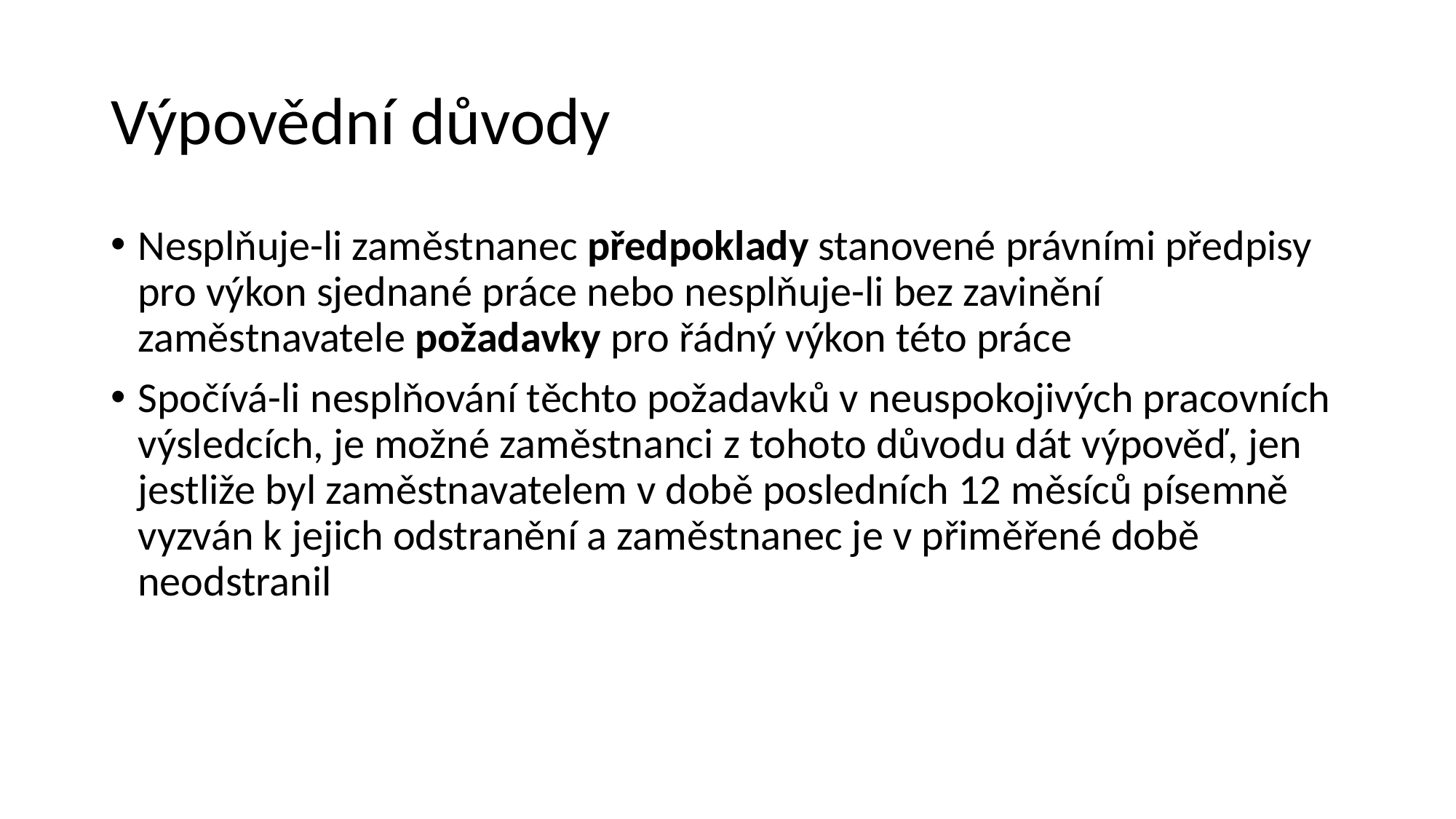

Výpovědní důvody
Nesplňuje-li zaměstnanec předpoklady stanovené právními předpisy pro výkon sjednané práce nebo nesplňuje-li bez zavinění zaměstnavatele požadavky pro řádný výkon této práce
Spočívá-li nesplňování těchto požadavků v neuspokojivých pracovních výsledcích, je možné zaměstnanci z tohoto důvodu dát výpověď, jen jestliže byl zaměstnavatelem v době posledních 12 měsíců písemně vyzván k jejich odstranění a zaměstnanec je v přiměřené době neodstranil